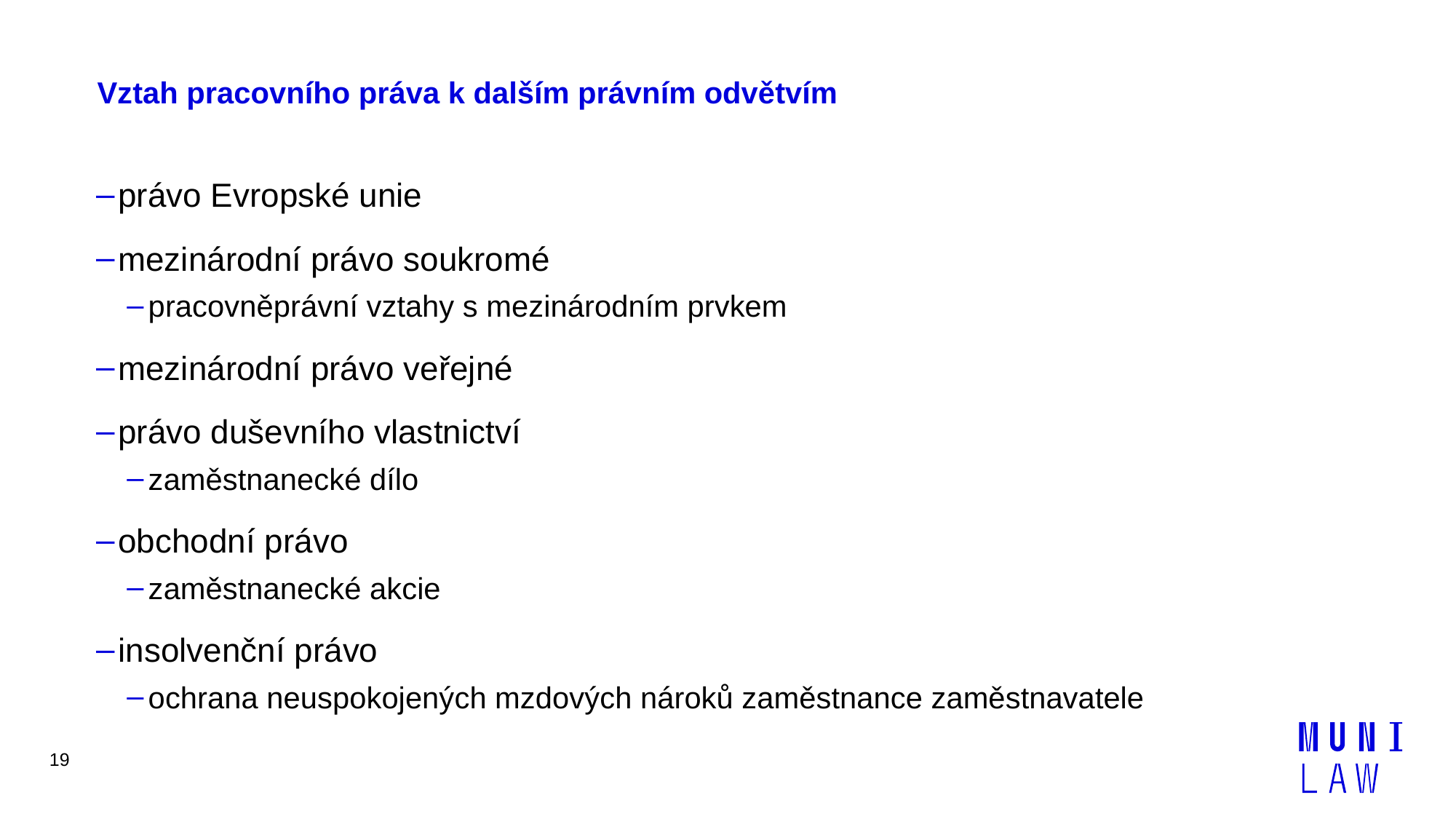

# Vztah pracovního práva k dalším právním odvětvím
právo Evropské unie
mezinárodní právo soukromé
pracovněprávní vztahy s mezinárodním prvkem
mezinárodní právo veřejné
právo duševního vlastnictví
zaměstnanecké dílo
obchodní právo
zaměstnanecké akcie
insolvenční právo
ochrana neuspokojených mzdových nároků zaměstnance zaměstnavatele
19